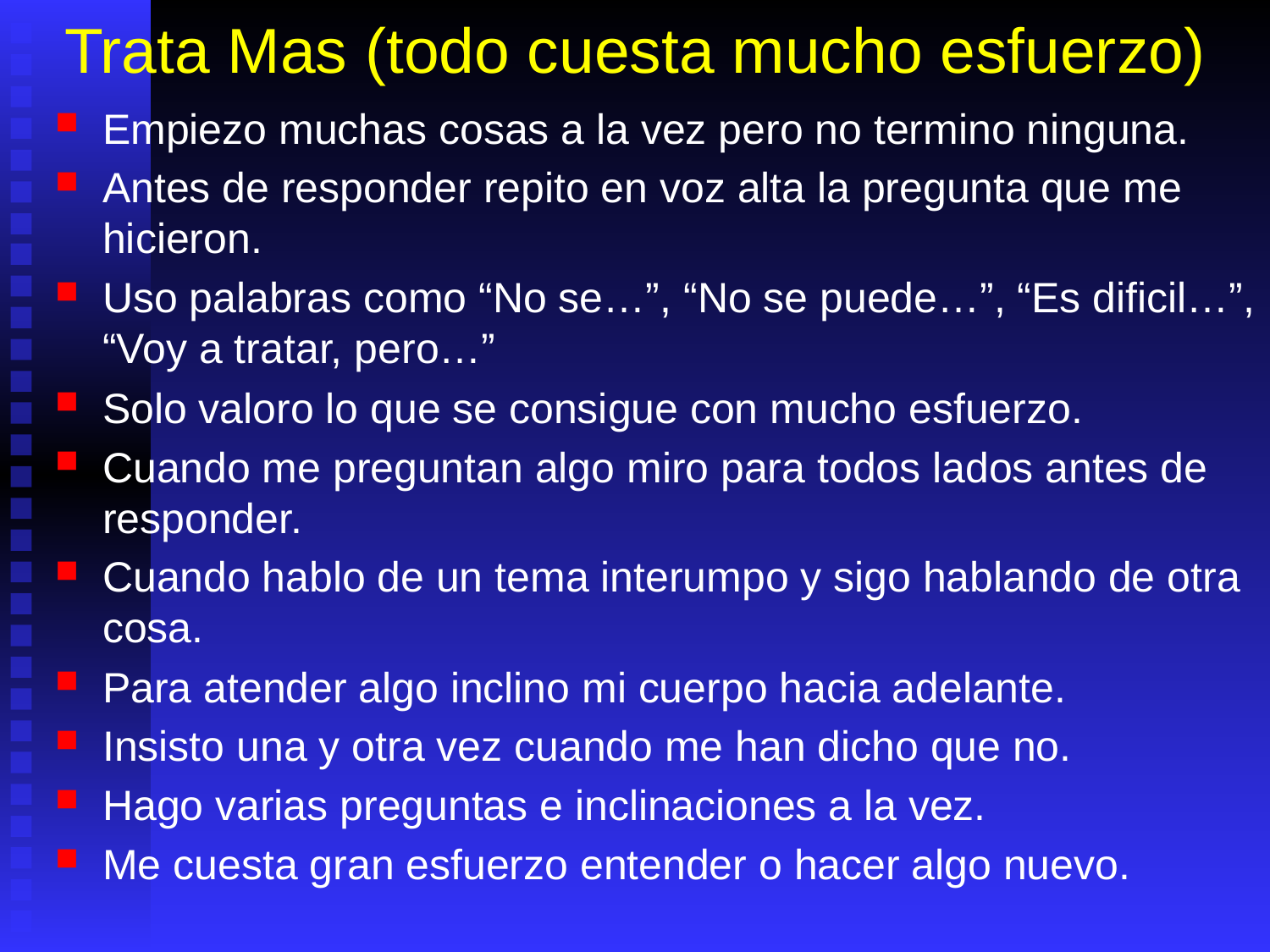

# Trata Mas (todo cuesta mucho esfuerzo)
Empiezo muchas cosas a la vez pero no termino ninguna.
Antes de responder repito en voz alta la pregunta que me hicieron.
Uso palabras como “No se…”, “No se puede…”, “Es dificil…”, “Voy a tratar, pero…”
Solo valoro lo que se consigue con mucho esfuerzo.
Cuando me preguntan algo miro para todos lados antes de responder.
Cuando hablo de un tema interumpo y sigo hablando de otra cosa.
Para atender algo inclino mi cuerpo hacia adelante.
Insisto una y otra vez cuando me han dicho que no.
Hago varias preguntas e inclinaciones a la vez.
Me cuesta gran esfuerzo entender o hacer algo nuevo.